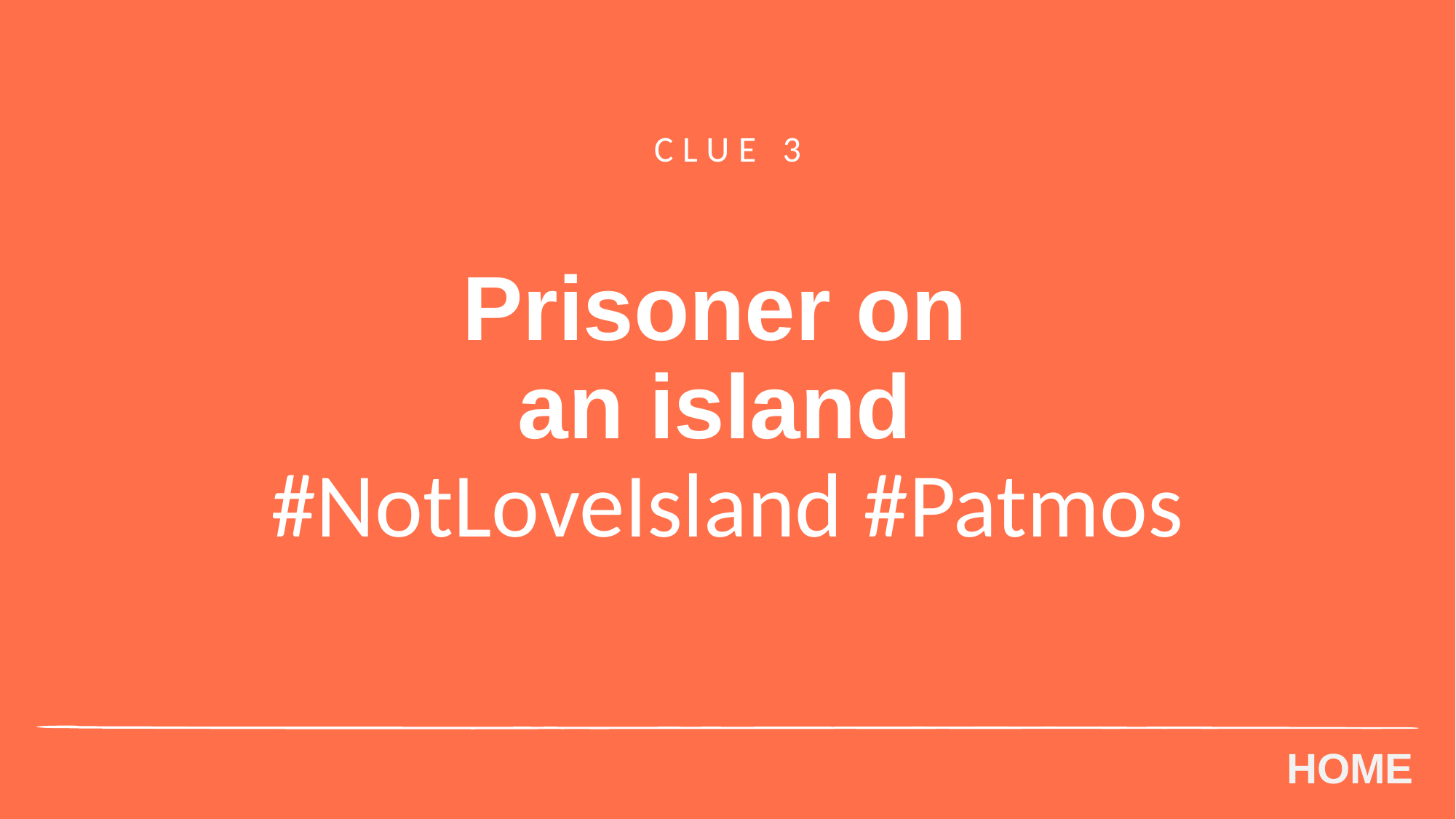

CLUE 3
# Prisoner on an island #NotLoveIsland #Patmos
HOME